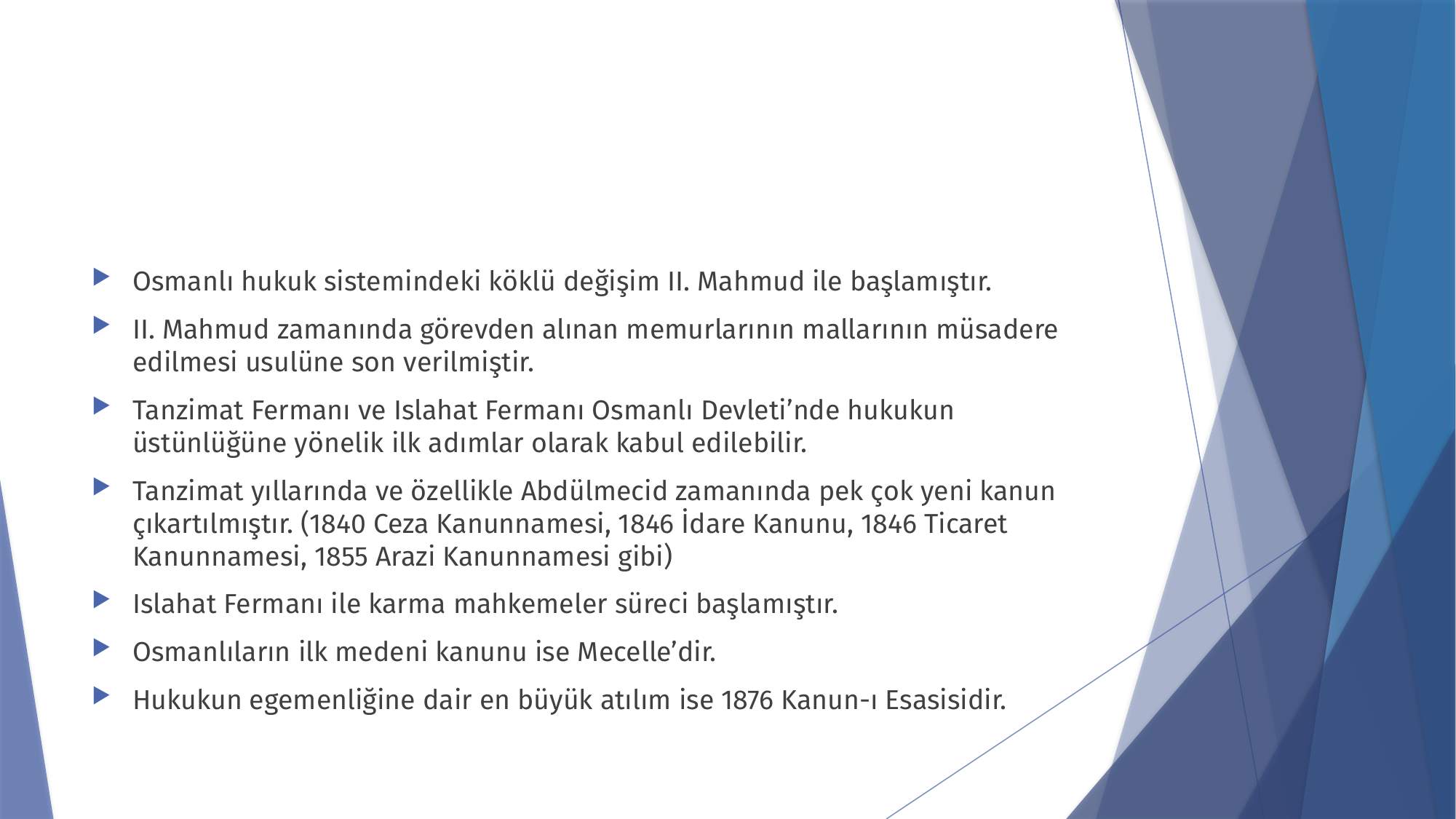

#
Osmanlı hukuk sistemindeki köklü değişim II. Mahmud ile başlamıştır.
II. Mahmud zamanında görevden alınan memurlarının mallarının müsadere edilmesi usulüne son verilmiştir.
Tanzimat Fermanı ve Islahat Fermanı Osmanlı Devleti’nde hukukun üstünlüğüne yönelik ilk adımlar olarak kabul edilebilir.
Tanzimat yıllarında ve özellikle Abdülmecid zamanında pek çok yeni kanun çıkartılmıştır. (1840 Ceza Kanunnamesi, 1846 İdare Kanunu, 1846 Ticaret Kanunnamesi, 1855 Arazi Kanunnamesi gibi)
Islahat Fermanı ile karma mahkemeler süreci başlamıştır.
Osmanlıların ilk medeni kanunu ise Mecelle’dir.
Hukukun egemenliğine dair en büyük atılım ise 1876 Kanun-ı Esasisidir.